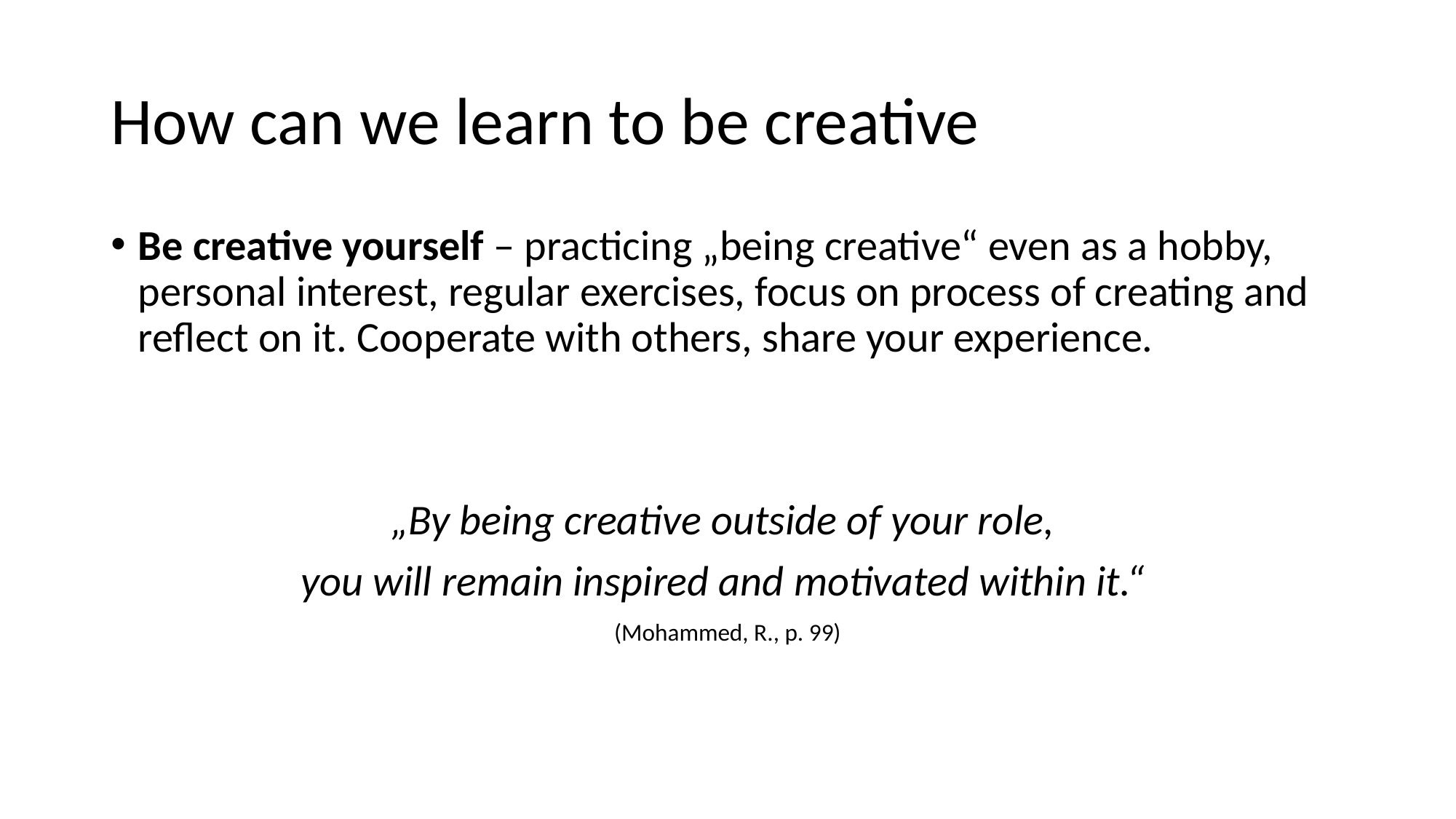

# How can we learn to be creative
Be creative yourself – practicing „being creative“ even as a hobby, personal interest, regular exercises, focus on process of creating and reflect on it. Cooperate with others, share your experience.

„By being creative outside of your role,
you will remain inspired and motivated within it.“
(Mohammed, R., p. 99)